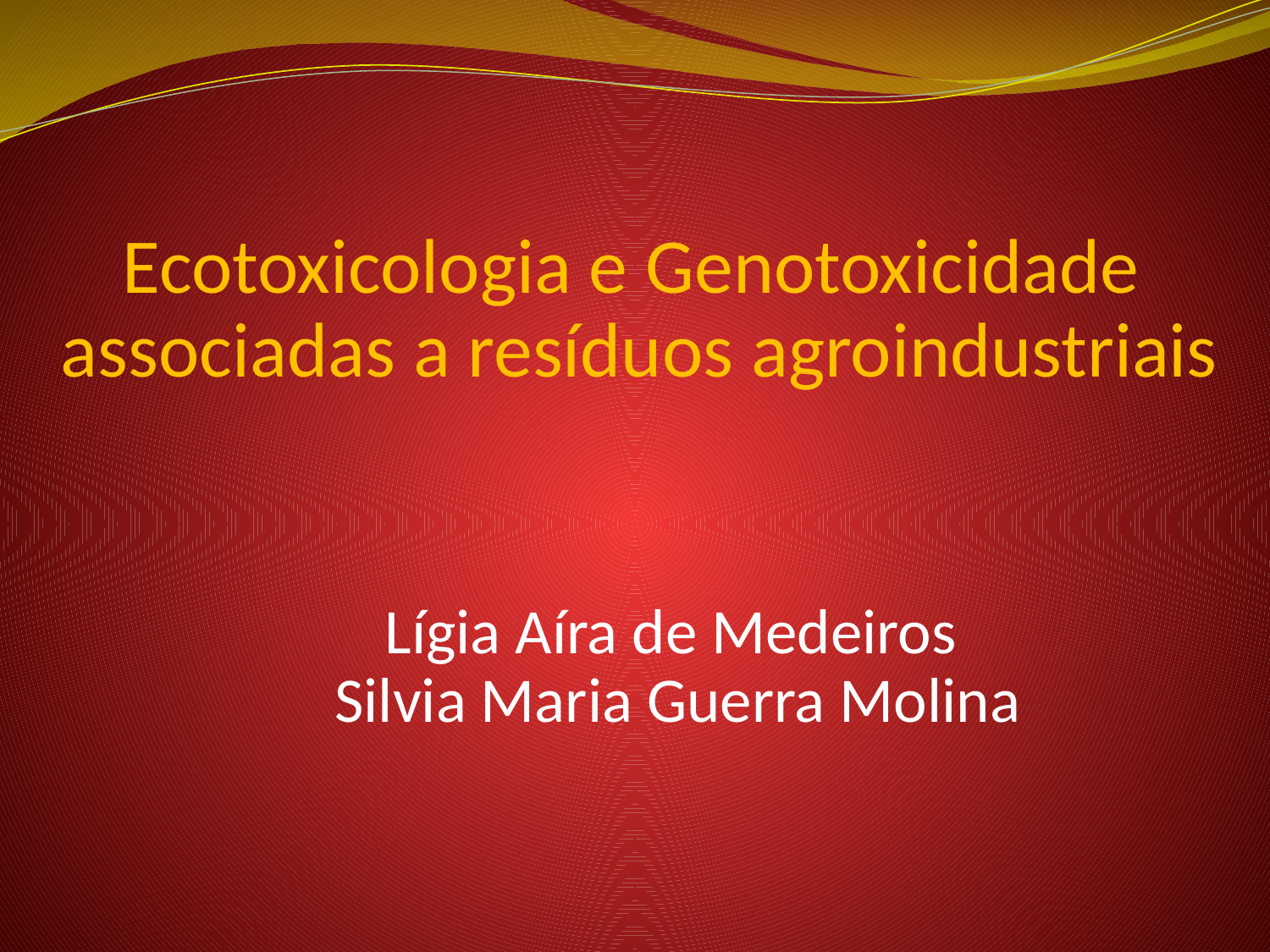

Ecotoxicologia e Genotoxicidade
associadas a resíduos agroindustriais

Lígia Aíra de Medeiros
Silvia Maria Guerra Molina